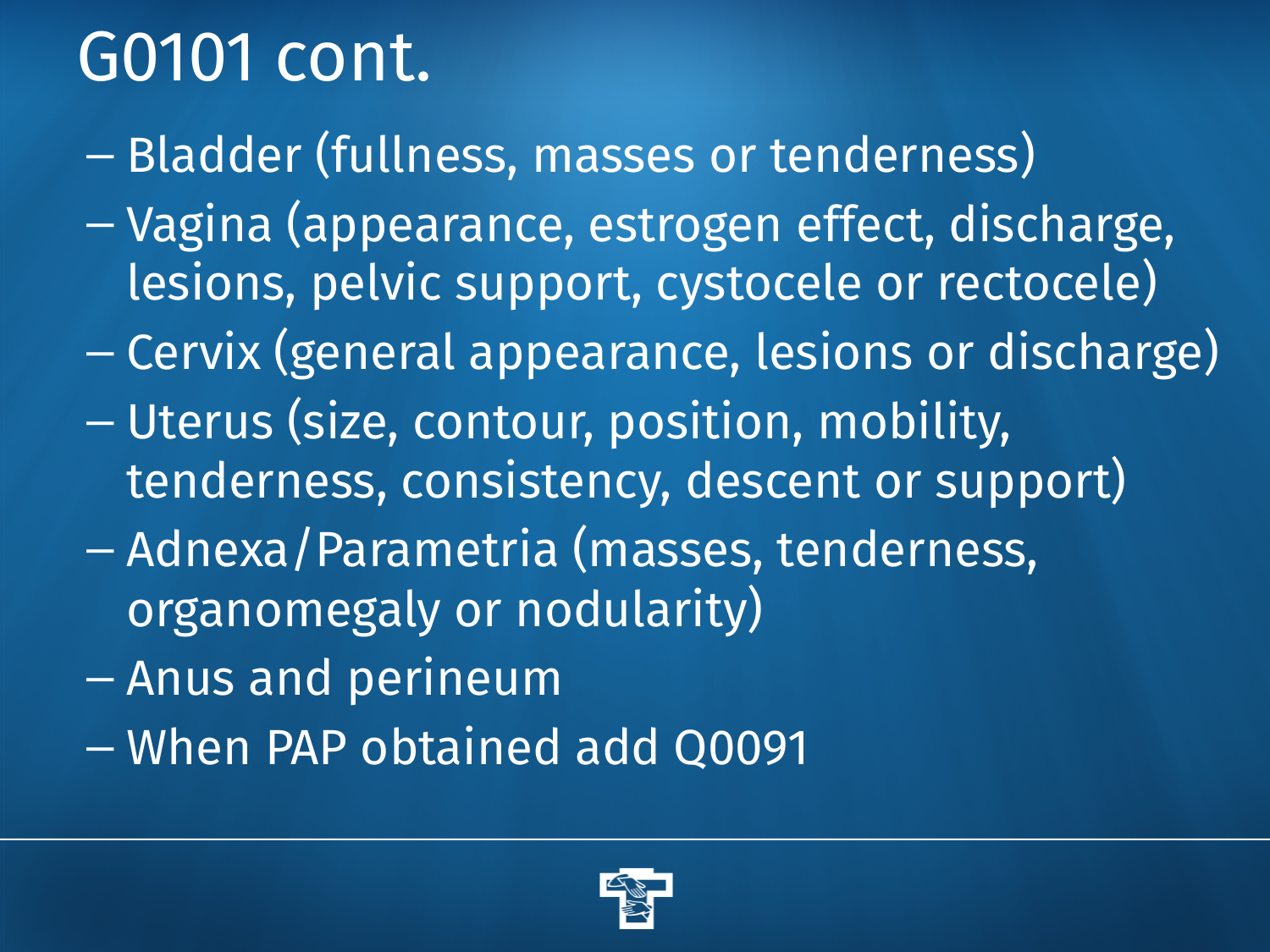

# G0101 cont.
Bladder (fullness, masses or tenderness)
Vagina (appearance, estrogen effect, discharge, lesions, pelvic support, cystocele or rectocele)
Cervix (general appearance, lesions or discharge)
Uterus (size, contour, position, mobility, tenderness, consistency, descent or support)
Adnexa/Parametria (masses, tenderness, organomegaly or nodularity)
Anus and perineum
When PAP obtained add Q0091